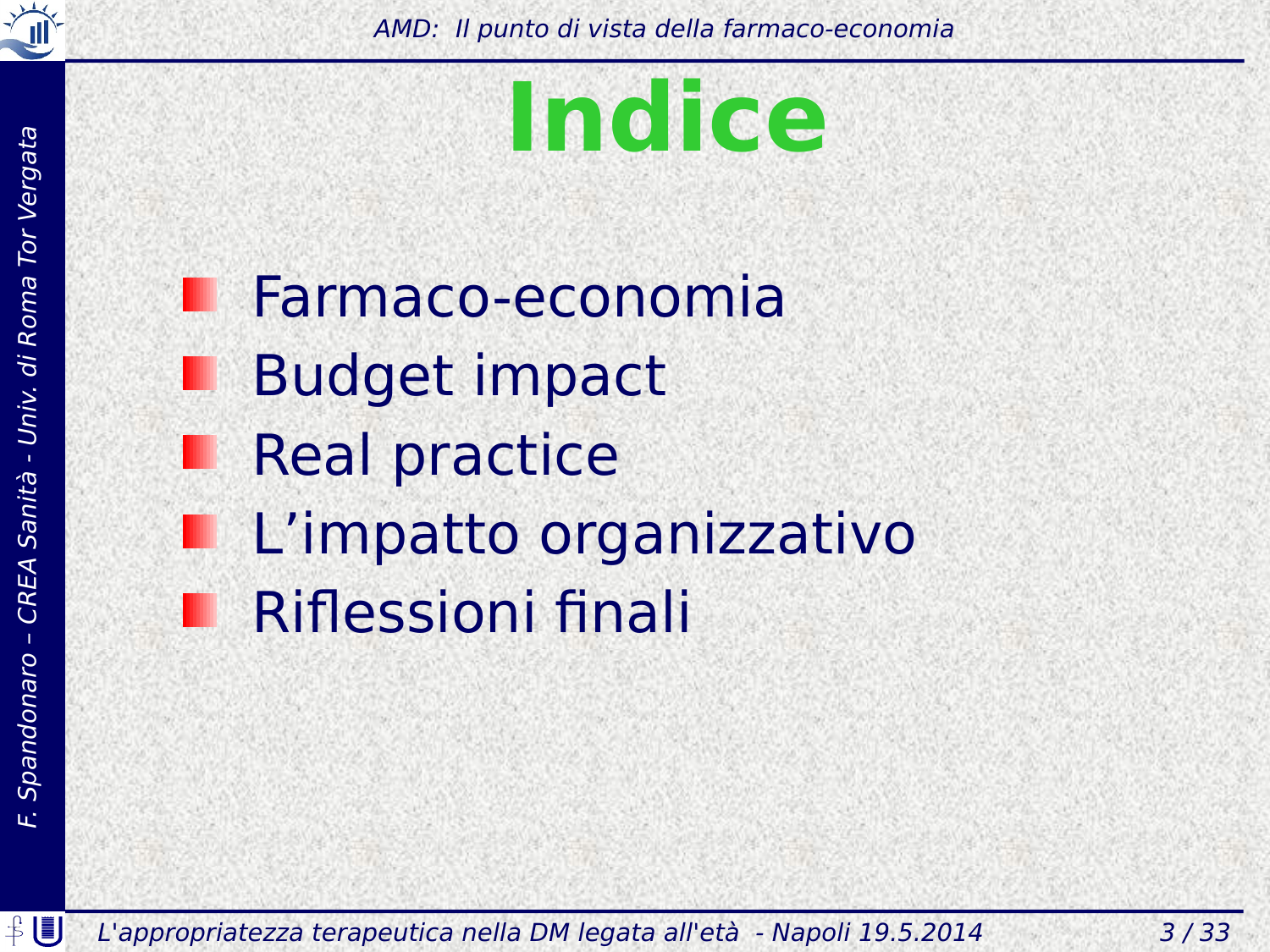

AMD:  Il punto di vista della farmaco-economia
# Indice
Farmaco-economia
Budget impact
Real practice
L’impatto organizzativo
Riflessioni finali
L'appropriatezza terapeutica nella DM legata all'età  - Napoli 19.5.2014
3 / 33